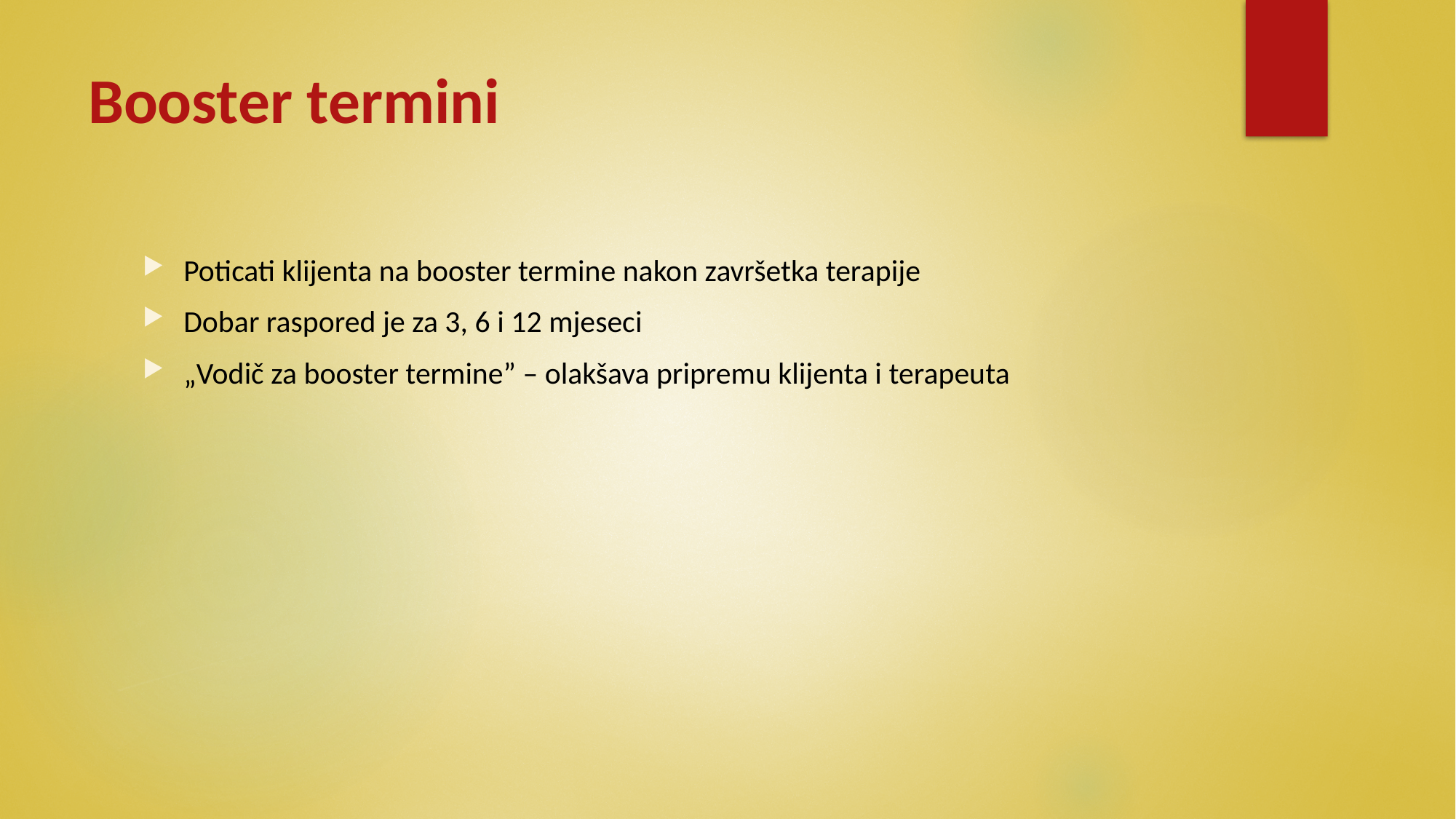

# Booster termini
Poticati klijenta na booster termine nakon završetka terapije
Dobar raspored je za 3, 6 i 12 mjeseci
„Vodič za booster termine” – olakšava pripremu klijenta i terapeuta